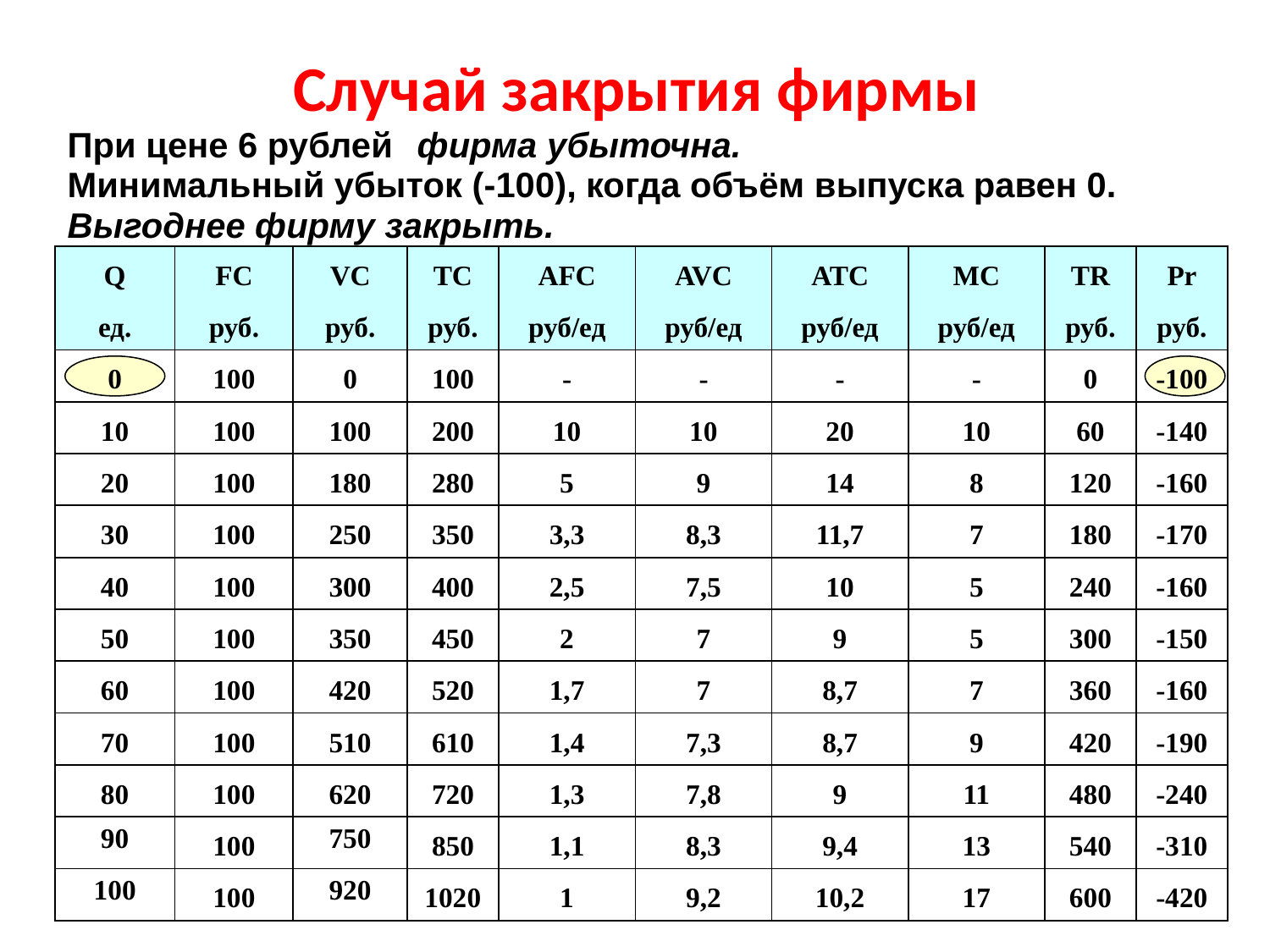

# Случай закрытия фирмы
При цене 6 рублей
 фирма убыточна.
Минимальный убыток (-100), когда объём выпуска равен 0.
Выгоднее фирму закрыть.
| Q | FC | VC | TC | AFC | AVC | ATC | MC | TR | Pr |
| --- | --- | --- | --- | --- | --- | --- | --- | --- | --- |
| ед. | руб. | руб. | руб. | руб/ед | руб/ед | руб/ед | руб/ед | руб. | руб. |
| 0 | 100 | 0 | 100 | - | - | - | - | 0 | -100 |
| 10 | 100 | 100 | 200 | 10 | 10 | 20 | 10 | 60 | -140 |
| 20 | 100 | 180 | 280 | 5 | 9 | 14 | 8 | 120 | -160 |
| 30 | 100 | 250 | 350 | 3,3 | 8,3 | 11,7 | 7 | 180 | -170 |
| 40 | 100 | 300 | 400 | 2,5 | 7,5 | 10 | 5 | 240 | -160 |
| 50 | 100 | 350 | 450 | 2 | 7 | 9 | 5 | 300 | -150 |
| 60 | 100 | 420 | 520 | 1,7 | 7 | 8,7 | 7 | 360 | -160 |
| 70 | 100 | 510 | 610 | 1,4 | 7,3 | 8,7 | 9 | 420 | -190 |
| 80 | 100 | 620 | 720 | 1,3 | 7,8 | 9 | 11 | 480 | -240 |
| 90 | 100 | 750 | 850 | 1,1 | 8,3 | 9,4 | 13 | 540 | -310 |
| 100 | 100 | 920 | 1020 | 1 | 9,2 | 10,2 | 17 | 600 | -420 |